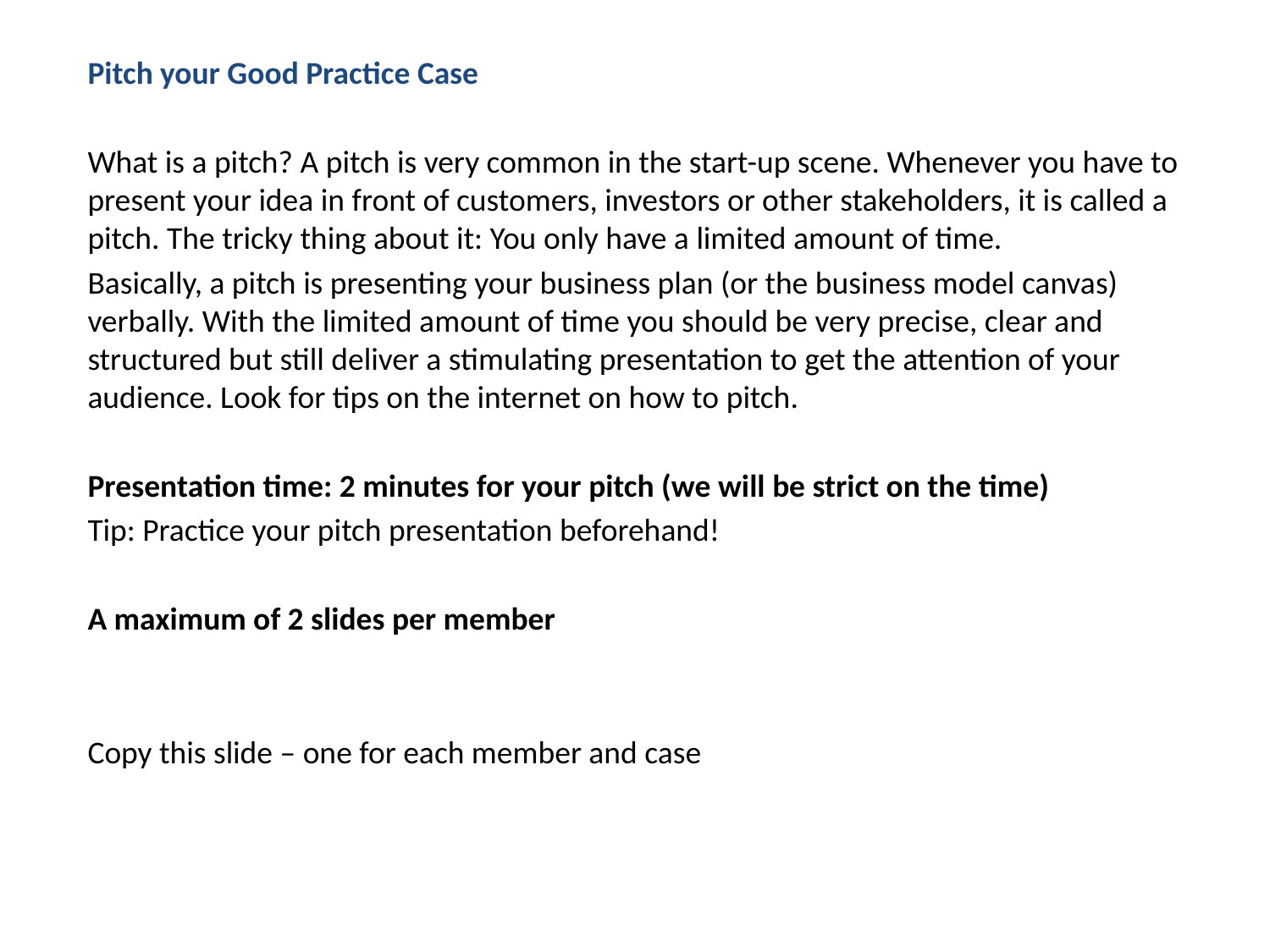

Pitch your Good Practice Case

What is a pitch? A pitch is very common in the start-up scene. Whenever you have to present your idea in front of customers, investors or other stakeholders, it is called a pitch. The tricky thing about it: You only have a limited amount of time.
Basically, a pitch is presenting your business plan (or the business model canvas) verbally. With the limited amount of time you should be very precise, clear and structured but still deliver a stimulating presentation to get the attention of your audience. Look for tips on the internet on how to pitch.

Presentation time: 2 minutes for your pitch (we will be strict on the time)
Tip: Practice your pitch presentation beforehand!

A maximum of 2 slides per member

Copy this slide – one for each member and case